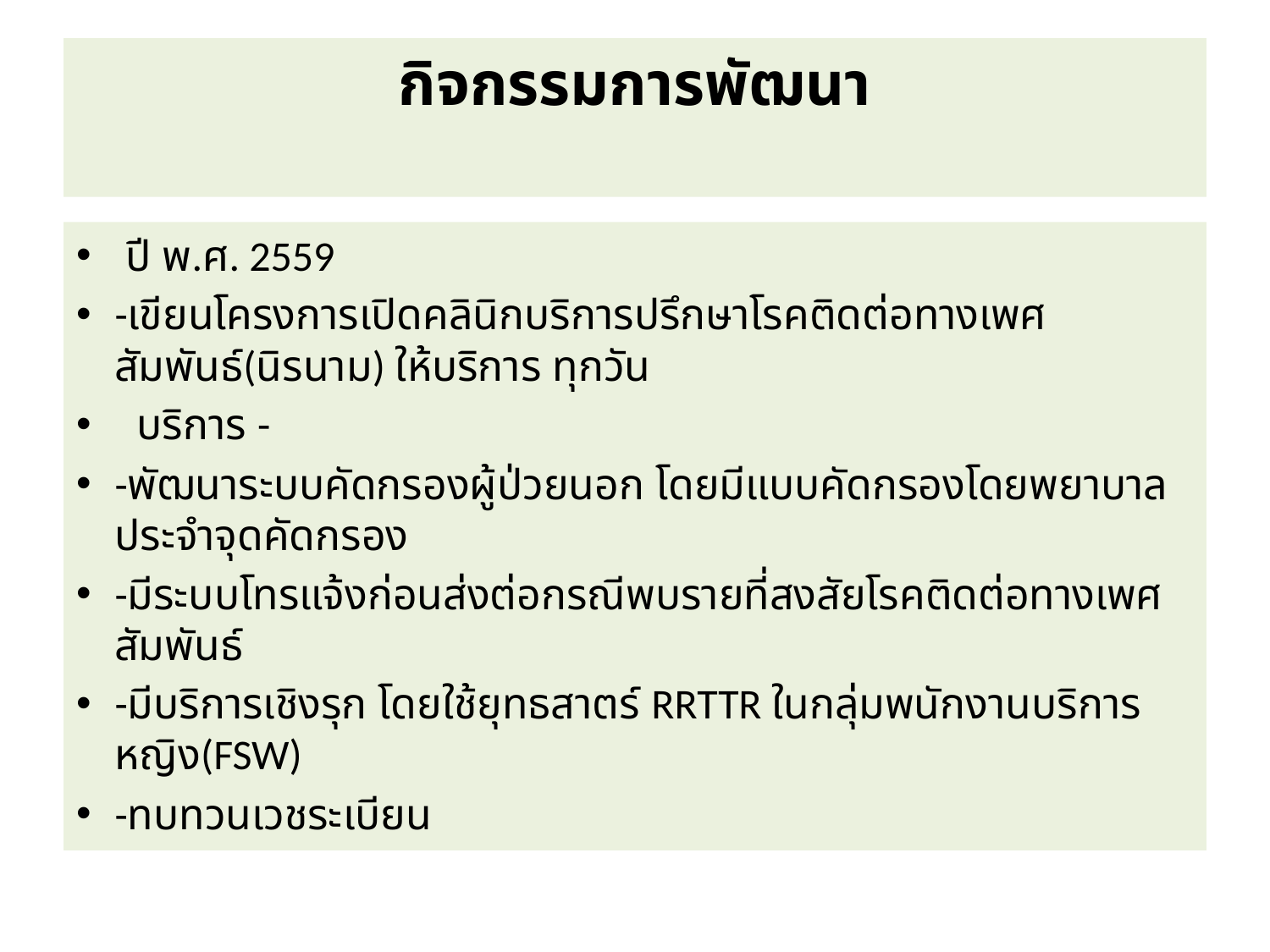

# กิจกรรมการพัฒนา
 ปี พ.ศ. 2559
-เขียนโครงการเปิดคลินิกบริการปรึกษาโรคติดต่อทางเพศสัมพันธ์(นิรนาม) ให้บริการ ทุกวัน
  บริการ -
-พัฒนาระบบคัดกรองผู้ป่วยนอก โดยมีแบบคัดกรองโดยพยาบาลประจำจุดคัดกรอง
-มีระบบโทรแจ้งก่อนส่งต่อกรณีพบรายที่สงสัยโรคติดต่อทางเพศสัมพันธ์
-มีบริการเชิงรุก โดยใช้ยุทธสาตร์ RRTTR ในกลุ่มพนักงานบริการหญิง(FSW)
-ทบทวนเวชระเบียน